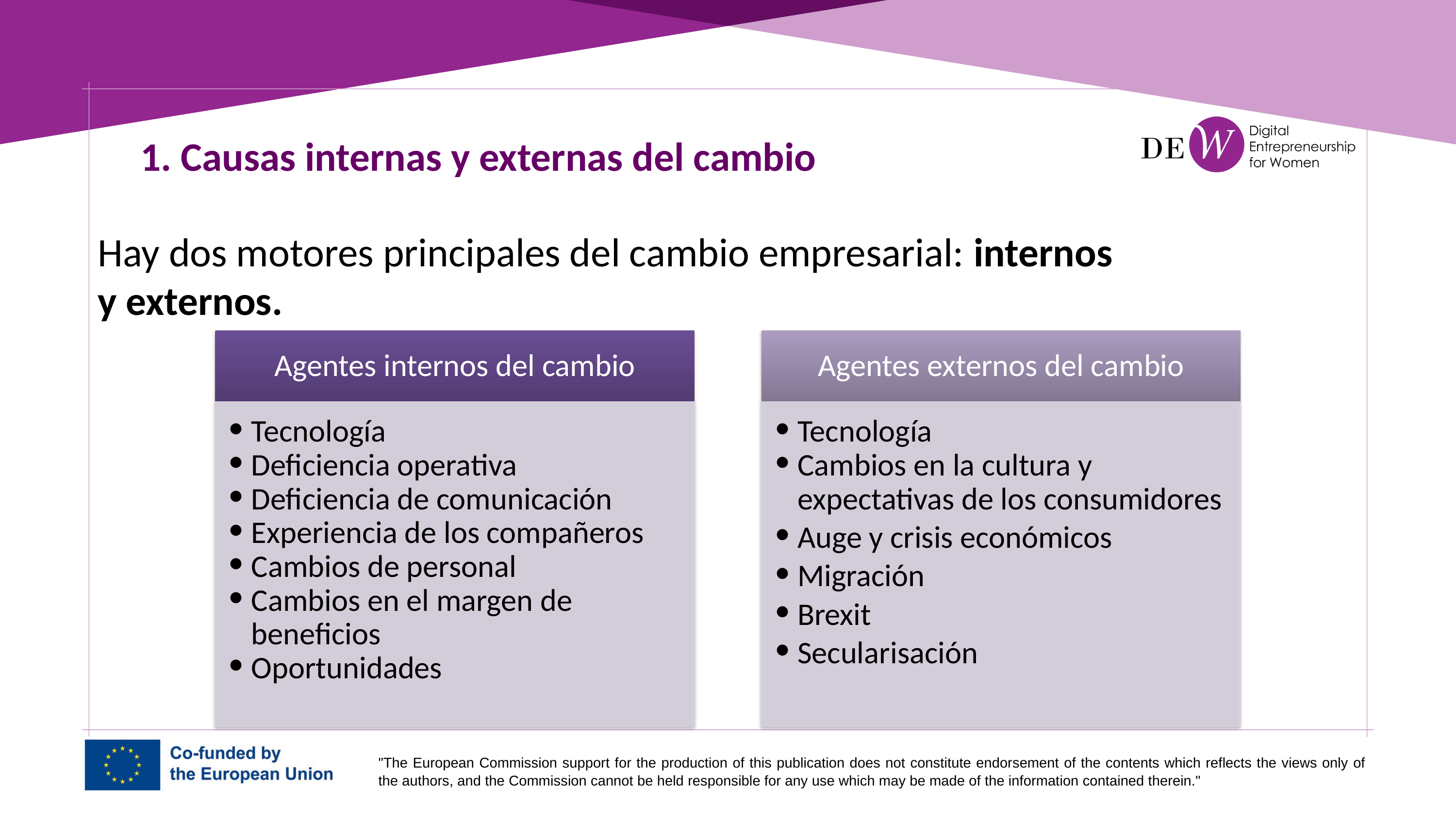

1. Causas internas y externas del cambio
Hay dos motores principales del cambio empresarial: internos y externos.
Agentes internos del cambio

Agentes externos del cambio

Tecnología
Deficiencia operativa
Deficiencia de comunicación
Experiencia de los compañeros
Cambios de personal
Cambios en el margen de beneficios
Oportunidades

Tecnología
Cambios en la cultura y expectativas de los consumidores
Auge y crisis económicos
Migración
Brexit
Secularisación